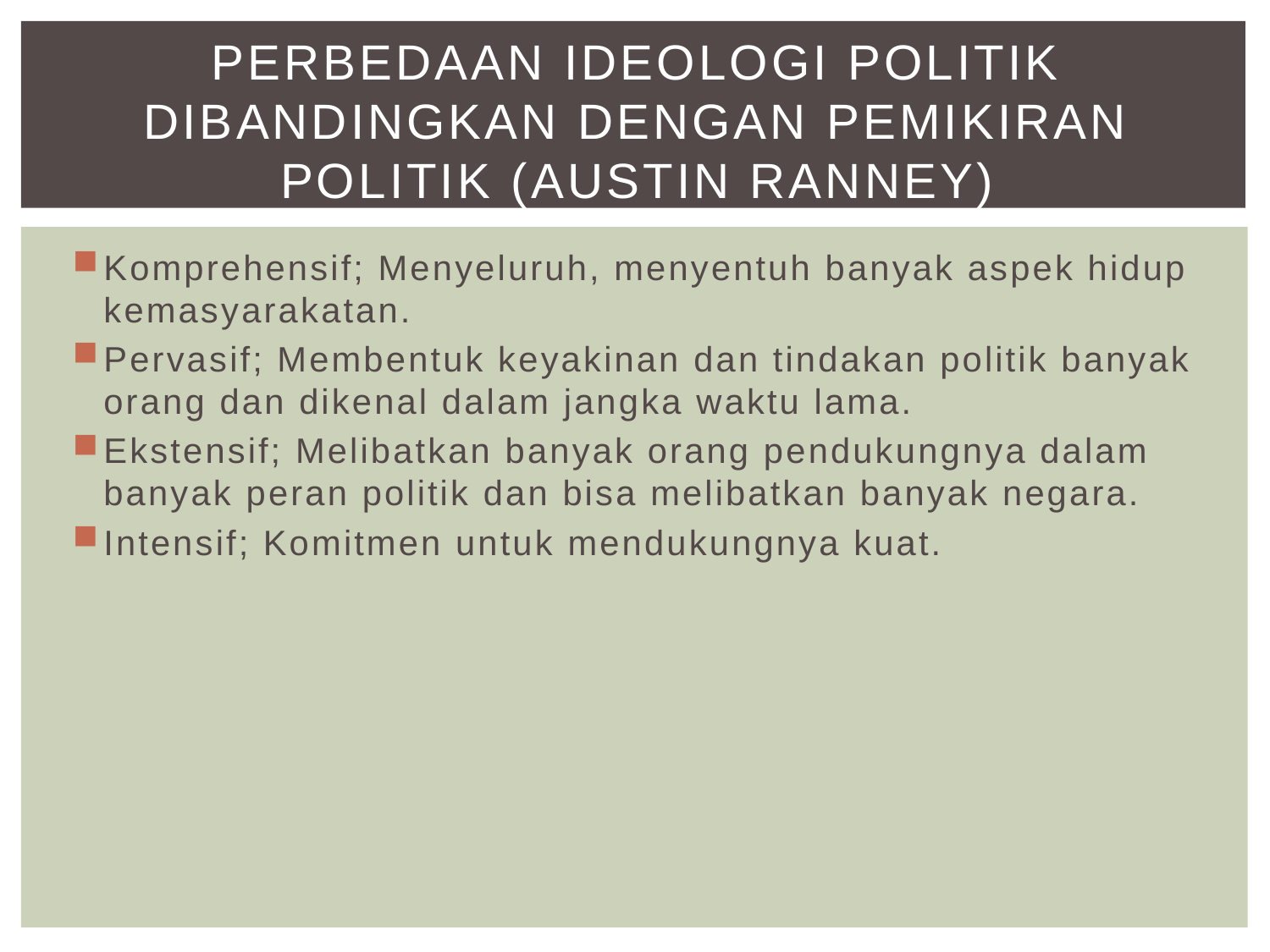

# Perbedaan Ideologi Politik dibandingkan dengan Pemikiran Politik (Austin Ranney)
Komprehensif; Menyeluruh, menyentuh banyak aspek hidup kemasyarakatan.
Pervasif; Membentuk keyakinan dan tindakan politik banyak orang dan dikenal dalam jangka waktu lama.
Ekstensif; Melibatkan banyak orang pendukungnya dalam banyak peran politik dan bisa melibatkan banyak negara.
Intensif; Komitmen untuk mendukungnya kuat.